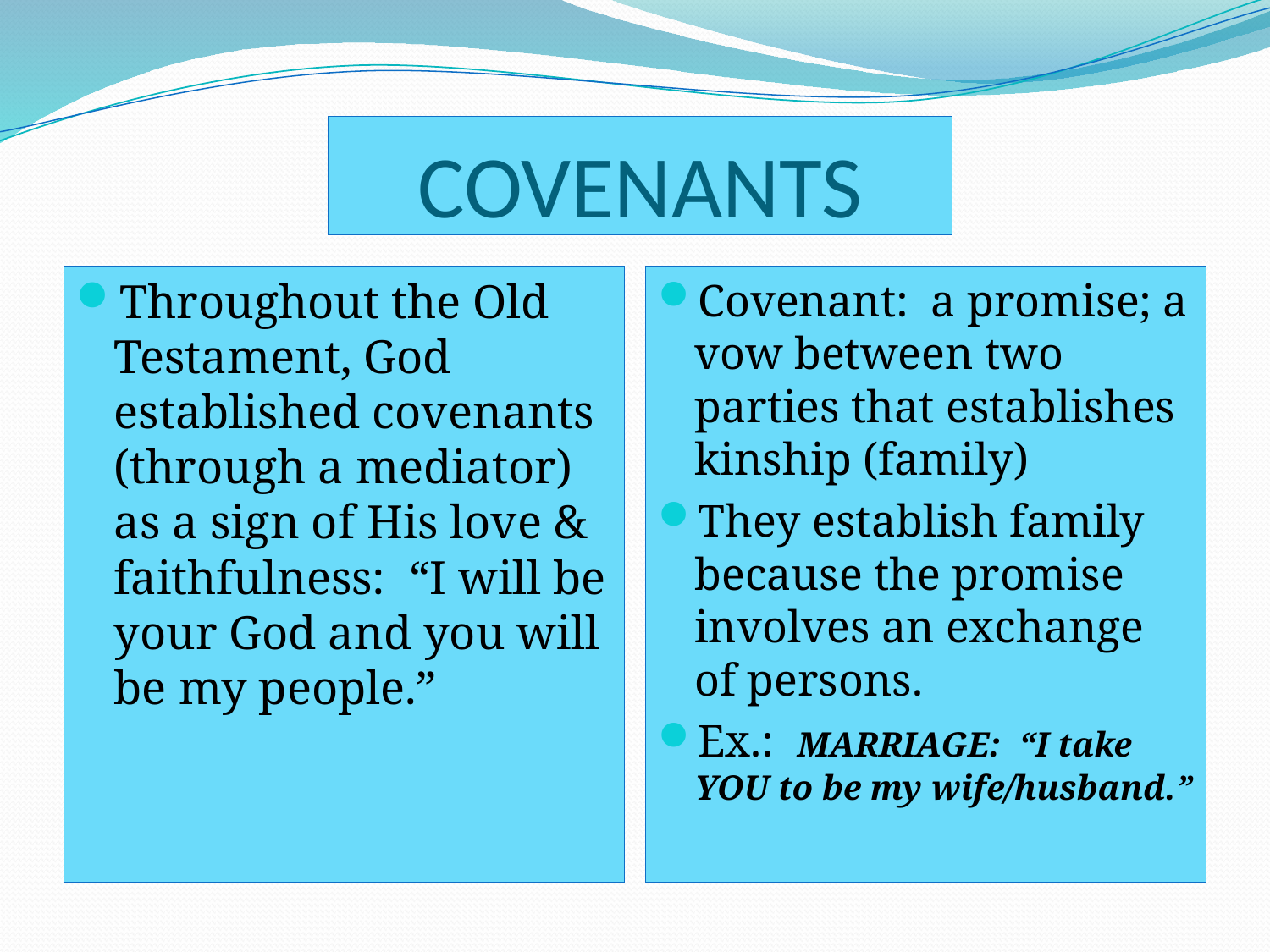

# COVENANTS
Throughout the Old Testament, God established covenants (through a mediator) as a sign of His love & faithfulness:  “I will be your God and you will be my people.”
Covenant:  a promise; a vow between two parties that establishes kinship (family)
They establish family because the promise involves an exchange of persons.
Ex.:  MARRIAGE:  “I take YOU to be my wife/husband.”